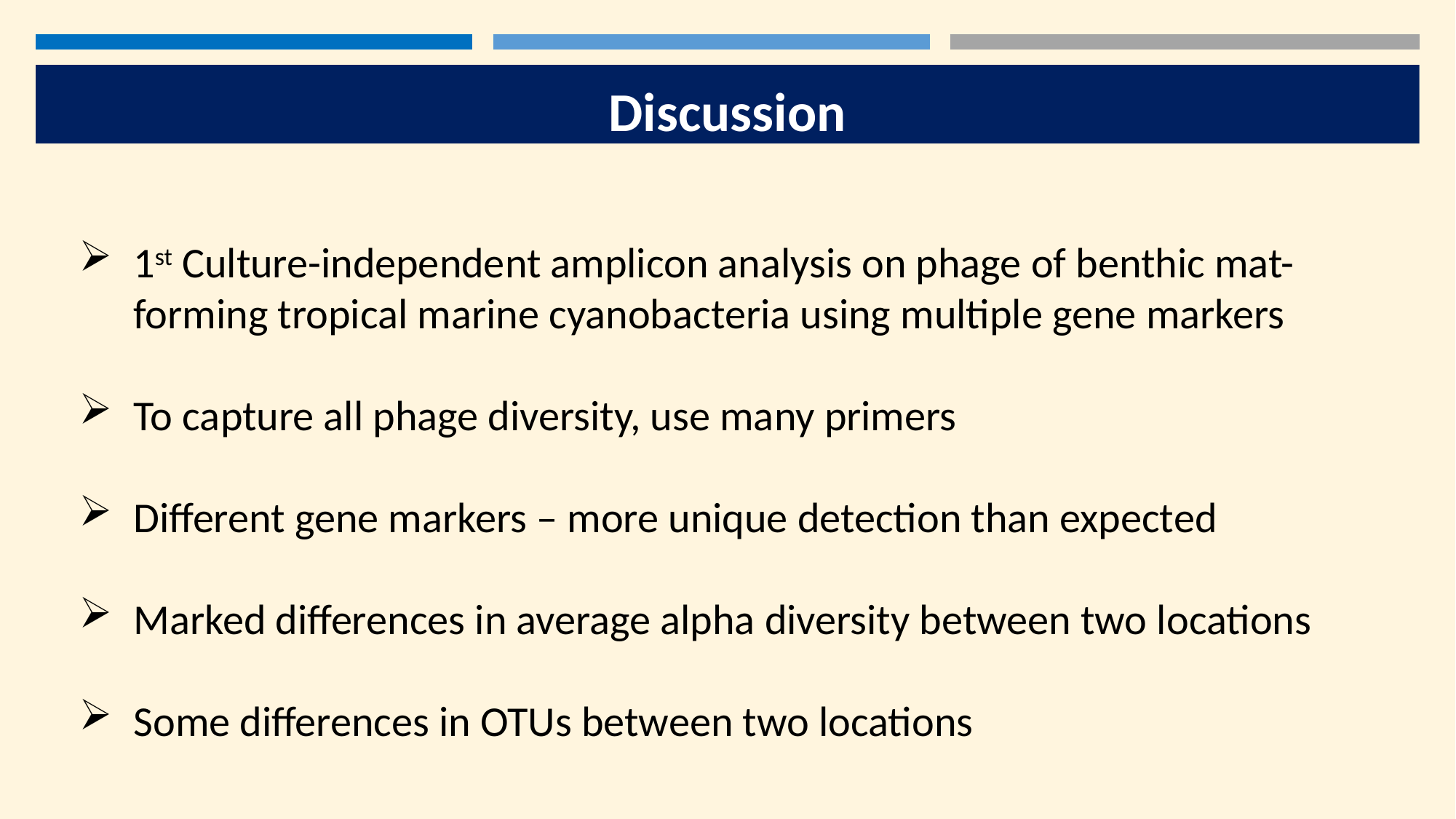

Discussion
1st Culture-independent amplicon analysis on phage of benthic mat-forming tropical marine cyanobacteria using multiple gene markers

To capture all phage diversity, use many primers

Different gene markers – more unique detection than expected

Marked differences in average alpha diversity between two locations

Some differences in OTUs between two locations